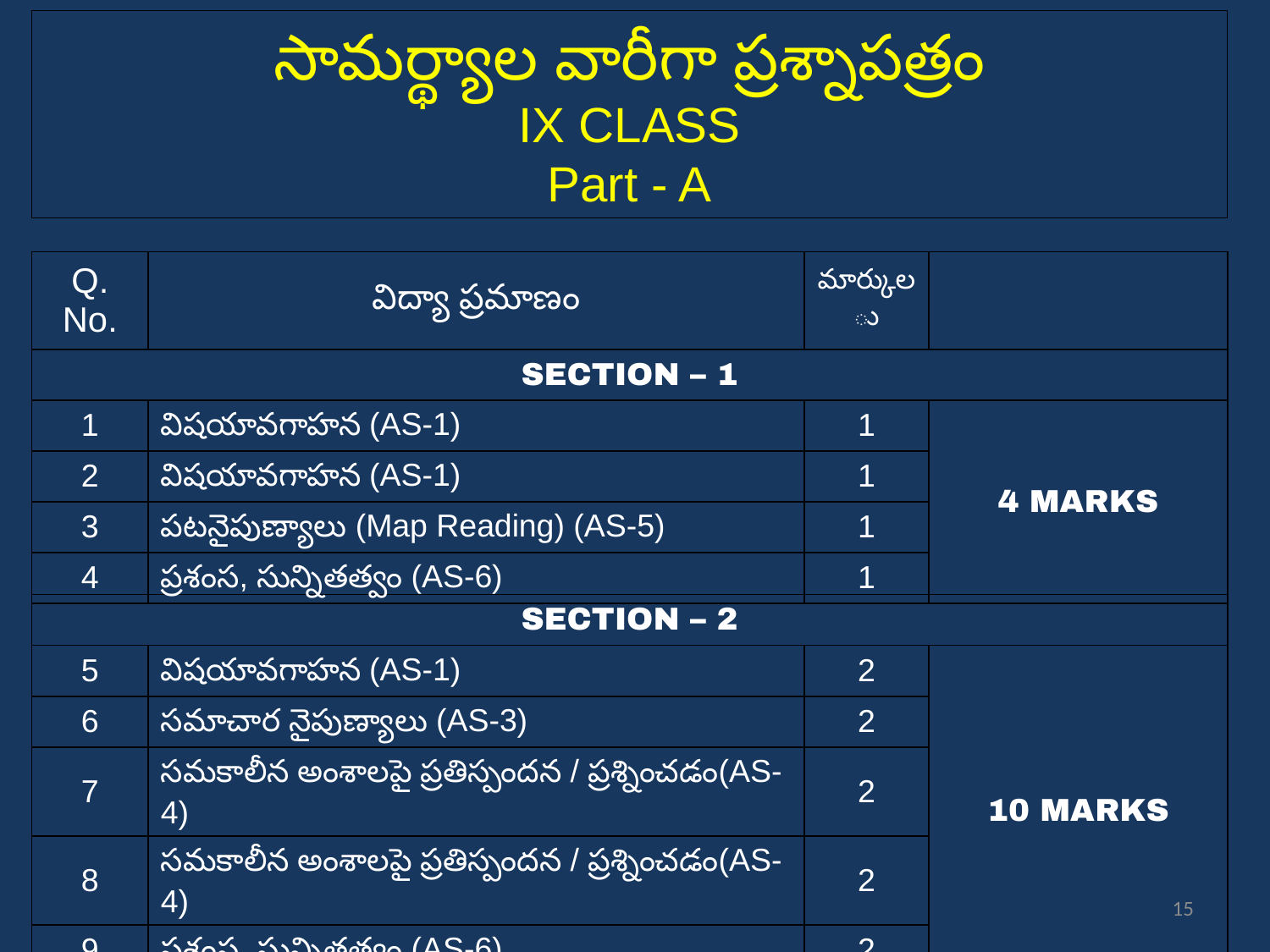

సామర్థ్యాల వారీగా ప్రశ్నాపత్రం
IX CLASS
Part - A
| Q. No. | విద్యా ప్రమాణం | మార్కులు |  |
| --- | --- | --- | --- |
| SECTION – 1 |  |  |  |
| 1 | విషయావగాహన (AS-1) | 1 | 4 MARKS |
| 2 | విషయావగాహన (AS-1) | 1 |  |
| 3 | పటనైపుణ్యాలు (Map Reading) (AS-5) | 1 |  |
| 4 | ప్రశంస, సున్నితత్వం (AS-6) | 1 |  |
| SECTION – 2 |  |  |  |
| --- | --- | --- | --- |
| 5 | విషయావగాహన (AS-1) | 2 | 10 MARKS |
| 6 | సమాచార నైపుణ్యాలు (AS-3) | 2 |  |
| 7 | సమకాలీన అంశాలపై ప్రతిస్పందన / ప్రశ్నించడం(AS-4) | 2 |  |
| 8 | సమకాలీన అంశాలపై ప్రతిస్పందన / ప్రశ్నించడం(AS-4) | 2 |  |
| 9 | ప్రశంస, సున్నితత్వం (AS-6) | 2 |  |
15